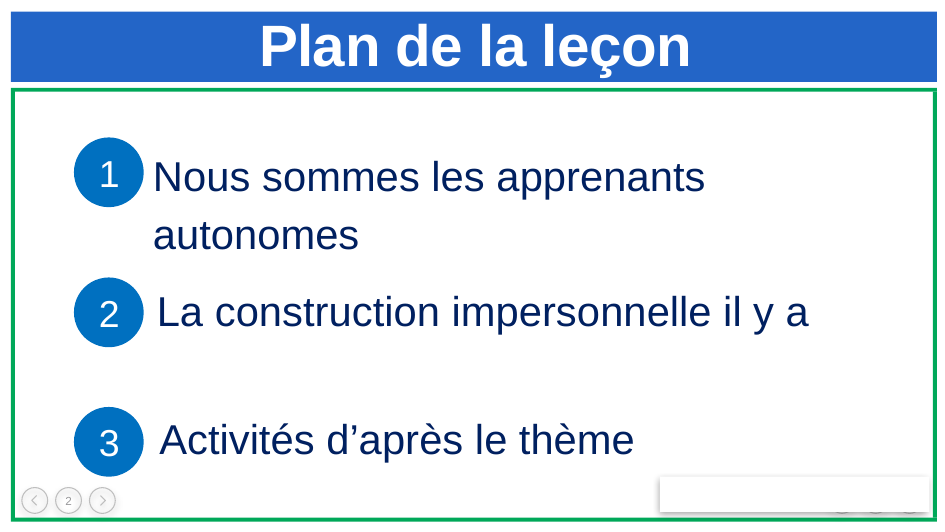

# Plan de la leçon
Nous sommes les apprenants autonomes
1
La construction impersonnelle il y a
2
Activités d’après le thème
3